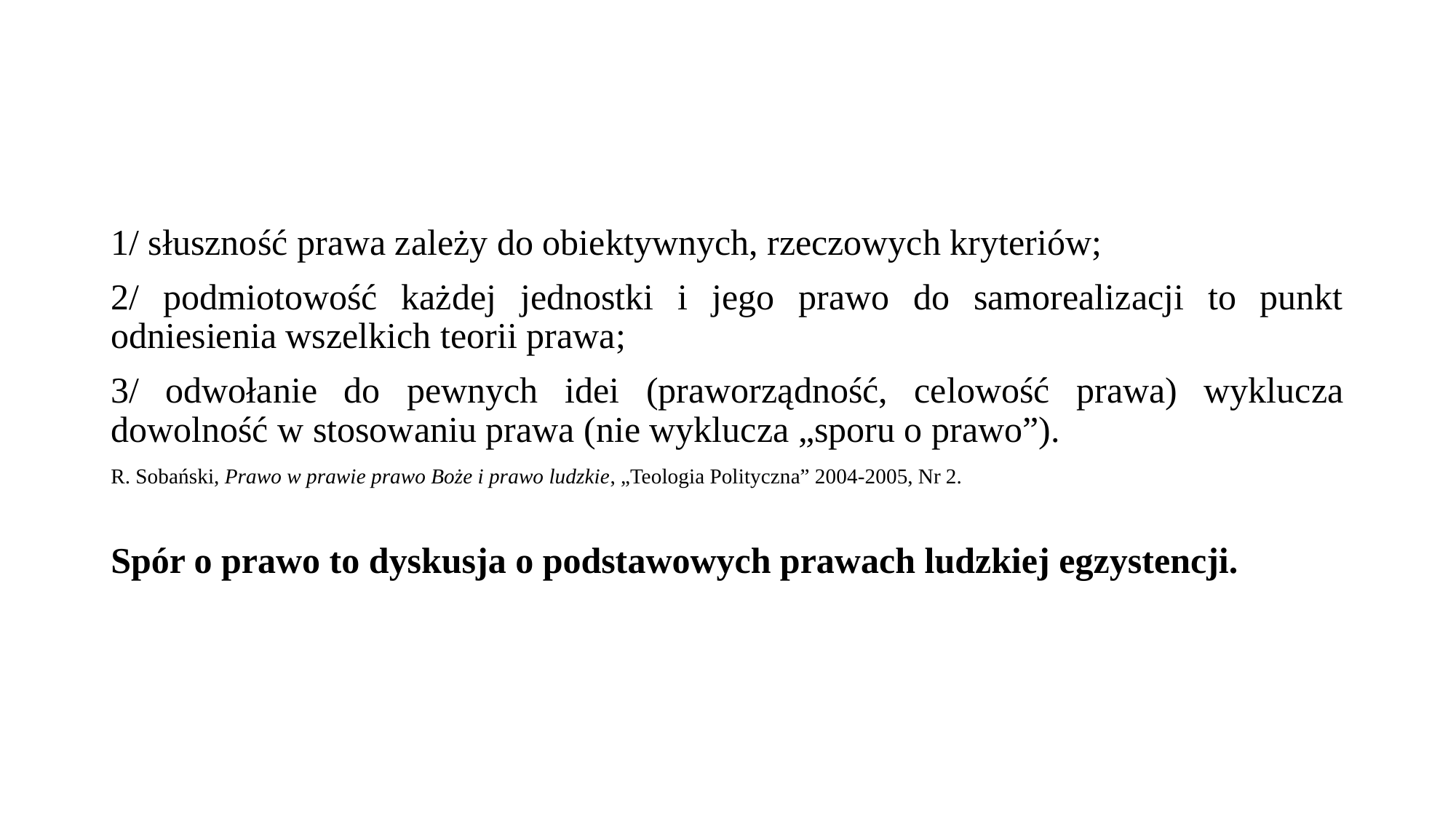

#
1/ słuszność prawa zależy do obiektywnych, rzeczowych kryteriów;
2/ podmiotowość każdej jednostki i jego prawo do samorealizacji to punkt odniesienia wszelkich teorii prawa;
3/ odwołanie do pewnych idei (praworządność, celowość prawa) wyklucza dowolność w stosowaniu prawa (nie wyklucza „sporu o prawo”).
R. Sobański, Prawo w prawie prawo Boże i prawo ludzkie, „Teologia Polityczna” 2004-2005, Nr 2.

Spór o prawo to dyskusja o podstawowych prawach ludzkiej egzystencji.